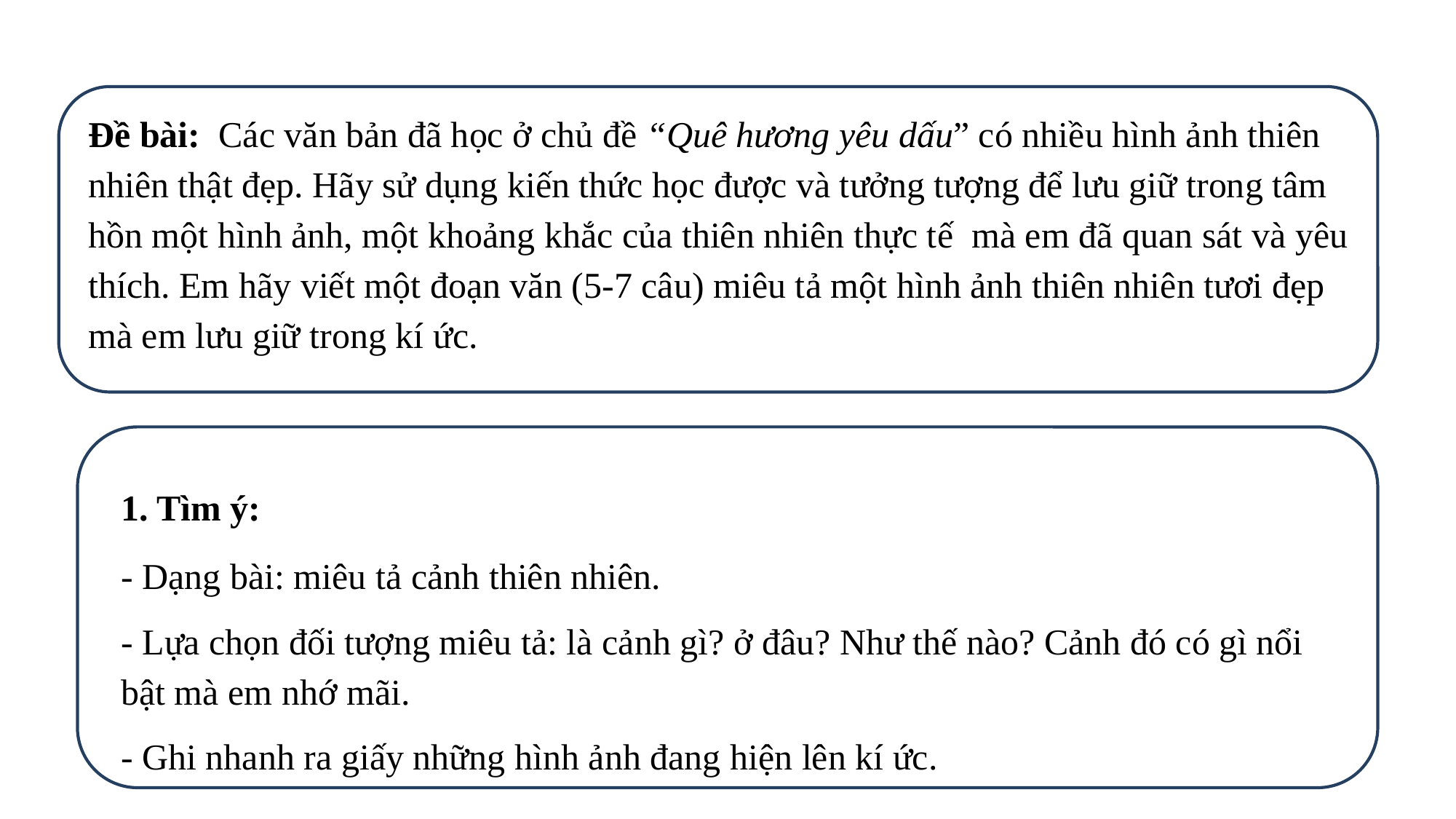

Đề bài:  Các văn bản đã học ở chủ đề “Quê hương yêu dấu” có nhiều hình ảnh thiên nhiên thật đẹp. Hãy sử dụng kiến thức học được và tưởng tượng để lưu giữ trong tâm hồn một hình ảnh, một khoảng khắc của thiên nhiên thực tế  mà em đã quan sát và yêu thích. Em hãy viết một đoạn văn (5-7 câu) miêu tả một hình ảnh thiên nhiên tươi đẹp mà em lưu giữ trong kí ức.

1. Tìm ý:
- Dạng bài: miêu tả cảnh thiên nhiên.
- Lựa chọn đối tượng miêu tả: là cảnh gì? ở đâu? Như thế nào? Cảnh đó có gì nổi bật mà em nhớ mãi.
- Ghi nhanh ra giấy những hình ảnh đang hiện lên kí ức.